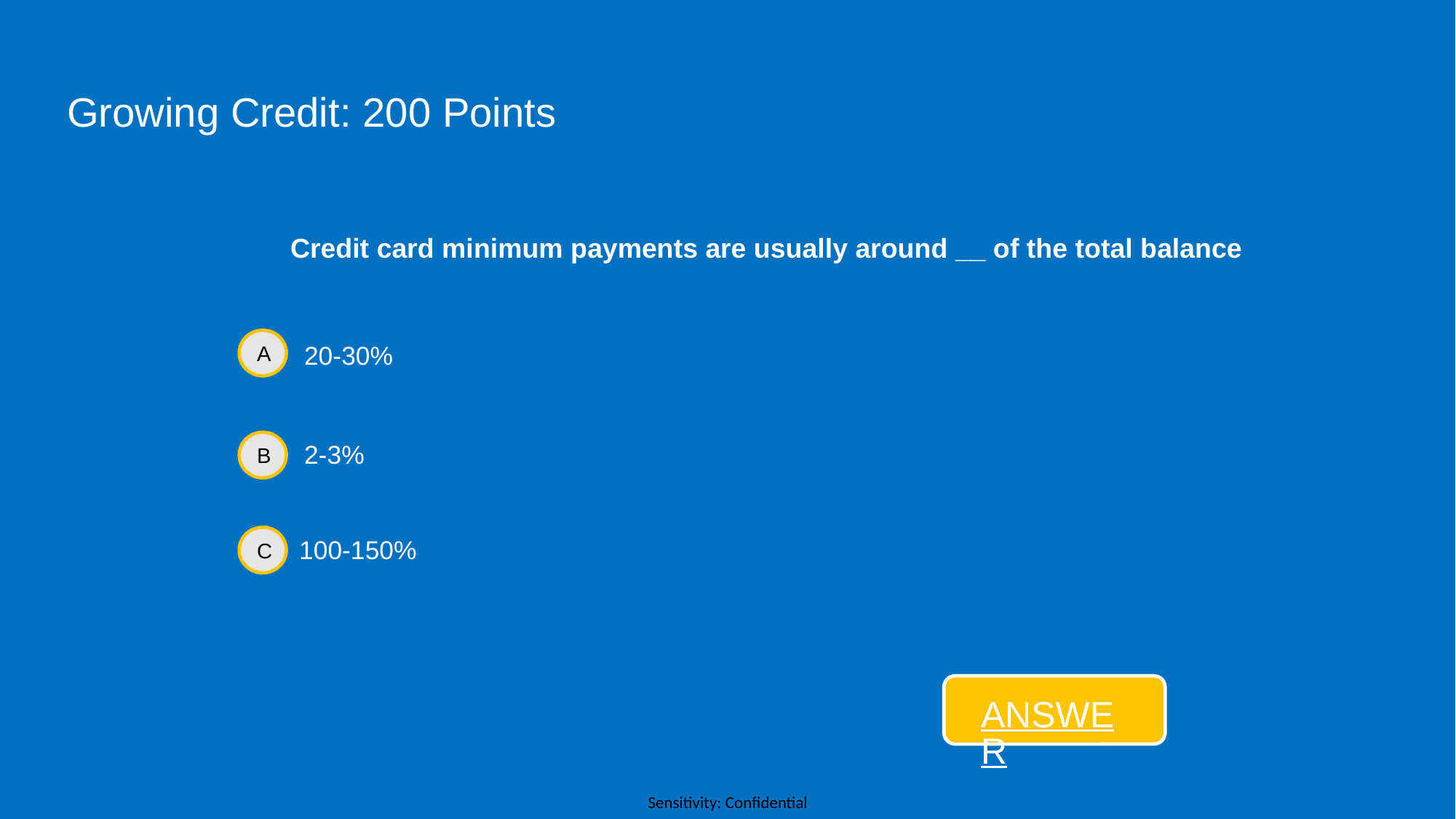

Growing Credit: 200 Points
Credit card minimum payments are usually around __ of the total balance

20-30%
A
2-3%
B
100-150%
C

ANSWER